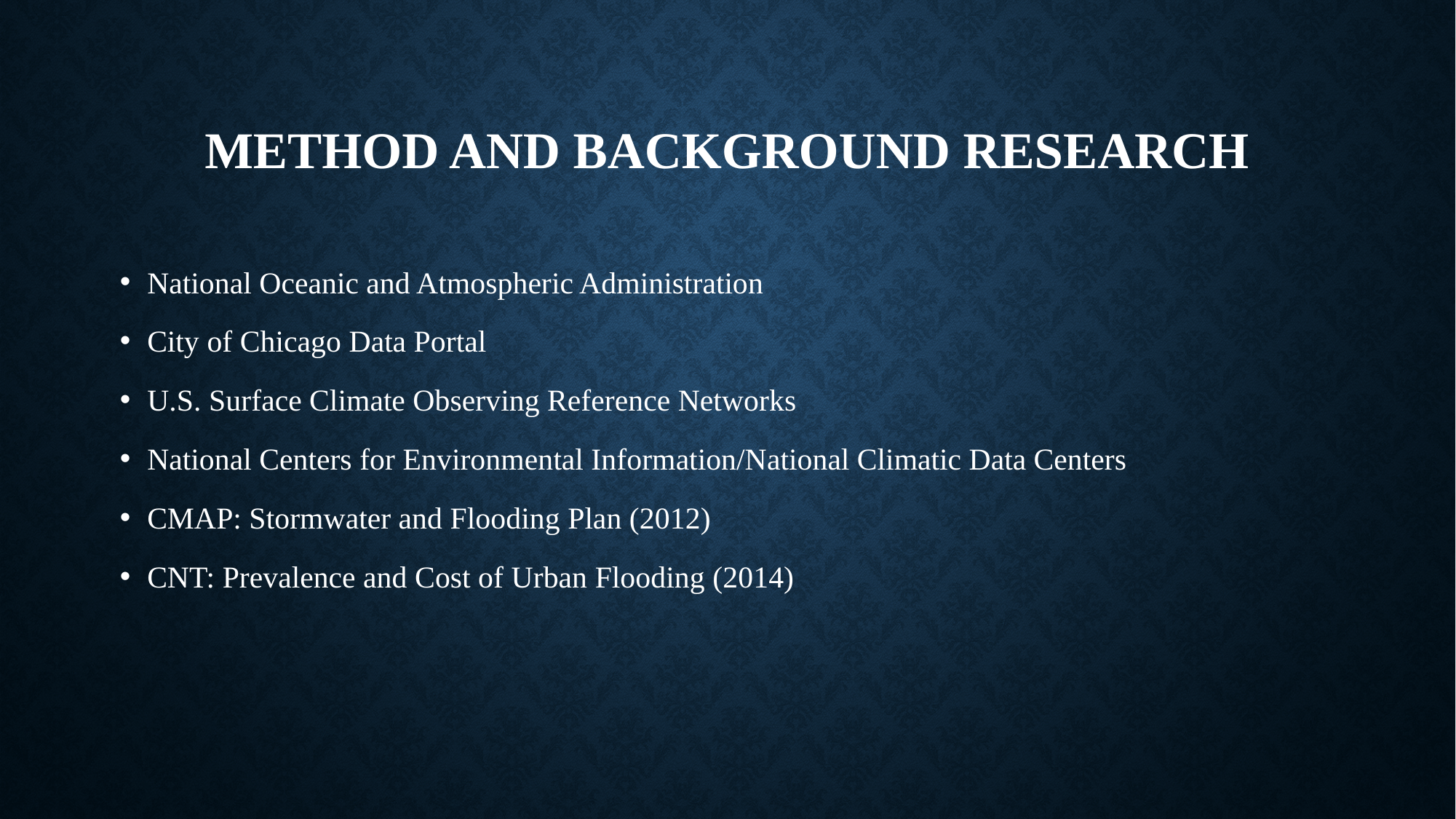

# Method and Background Research
National Oceanic and Atmospheric Administration
City of Chicago Data Portal
U.S. Surface Climate Observing Reference Networks
National Centers for Environmental Information/National Climatic Data Centers
CMAP: Stormwater and Flooding Plan (2012)
CNT: Prevalence and Cost of Urban Flooding (2014)